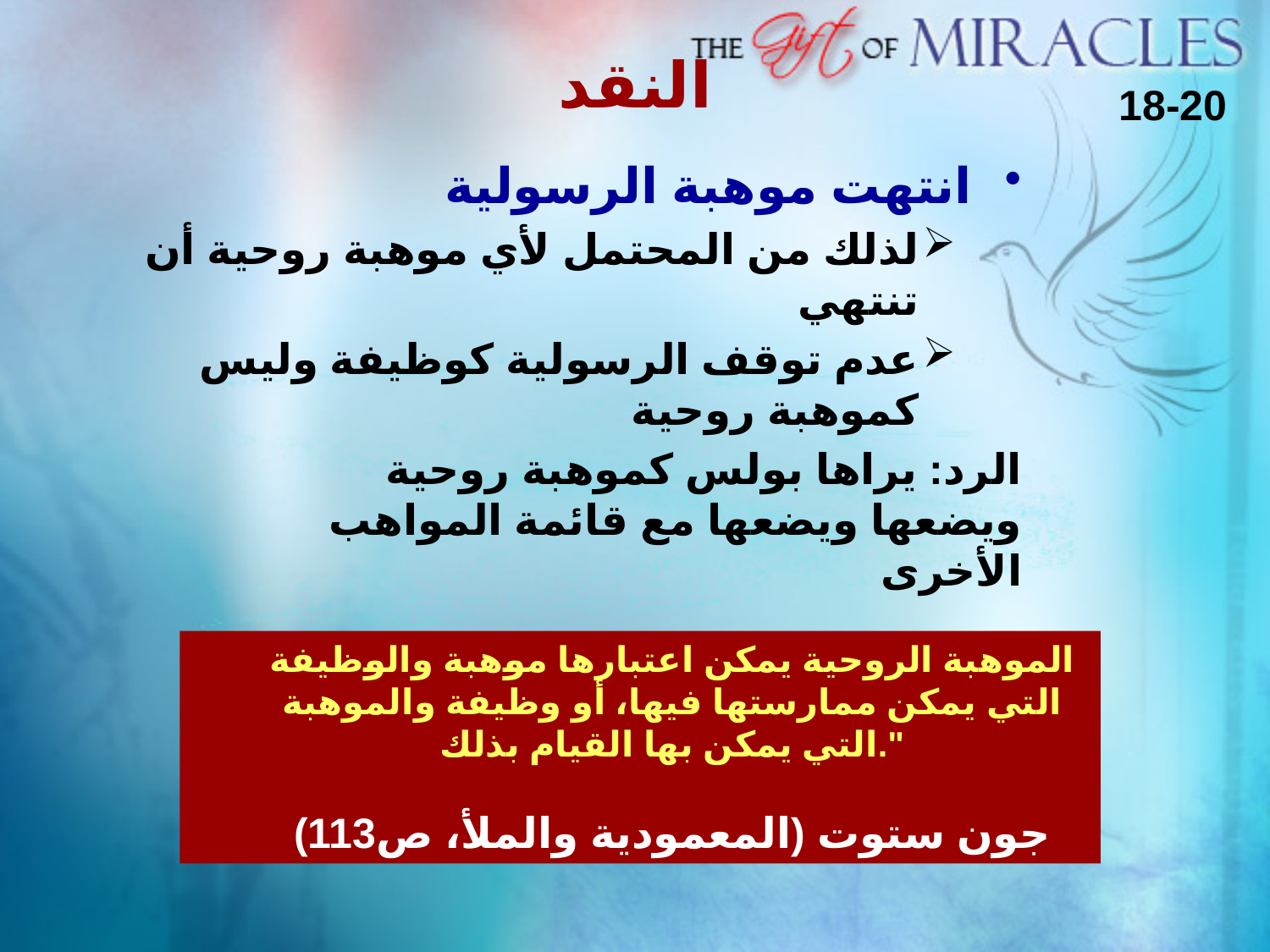

# النقد
18-20
انتهت موهبة الرسولية
لذلك من المحتمل لأي موهبة روحية أن تنتهي
عدم توقف الرسولية كوظيفة وليس كموهبة روحية
  الرد: يراها بولس كموهبة روحية ويضعها ويضعها مع قائمة المواهب الأخرى
الموهبة الروحية يمكن اعتبارها موهبة والوظيفة التي يمكن ممارستها فيها، أو وظيفة والموهبة التي يمكن بها القيام بذلك."
جون ستوت (المعمودية والملأ، ص113)